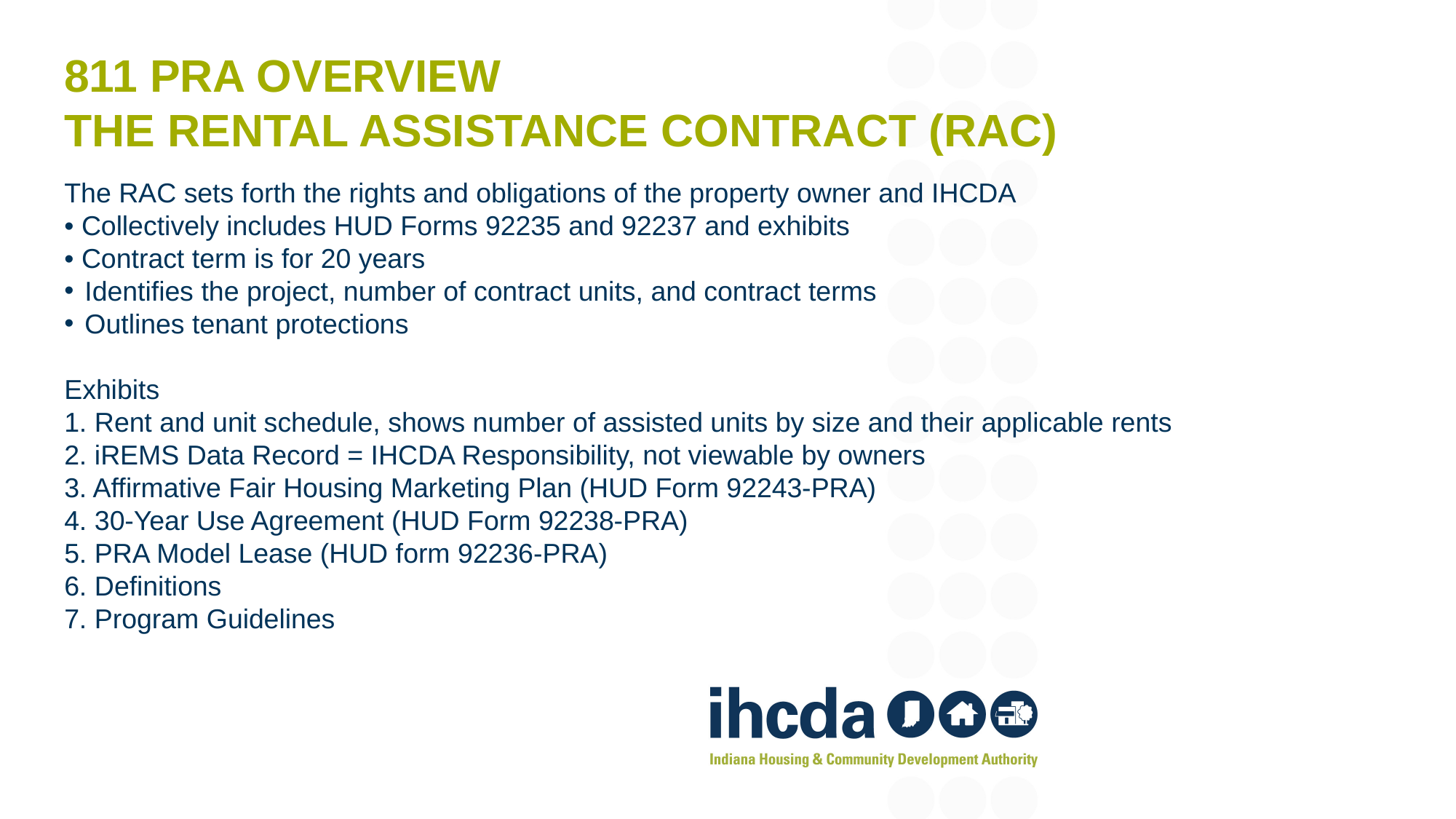

# 811 PRA Overview The Rental Assistance Contract (RAC)
The RAC sets forth the rights and obligations of the property owner and IHCDA
• Collectively includes HUD Forms 92235 and 92237 and exhibits
• Contract term is for 20 years
Identifies the project, number of contract units, and contract terms
Outlines tenant protections
Exhibits
1. Rent and unit schedule, shows number of assisted units by size and their applicable rents
2. iREMS Data Record = IHCDA Responsibility, not viewable by owners
3. Affirmative Fair Housing Marketing Plan (HUD Form 92243-PRA)
4. 30-Year Use Agreement (HUD Form 92238-PRA)
5. PRA Model Lease (HUD form 92236-PRA)
6. Definitions
7. Program Guidelines